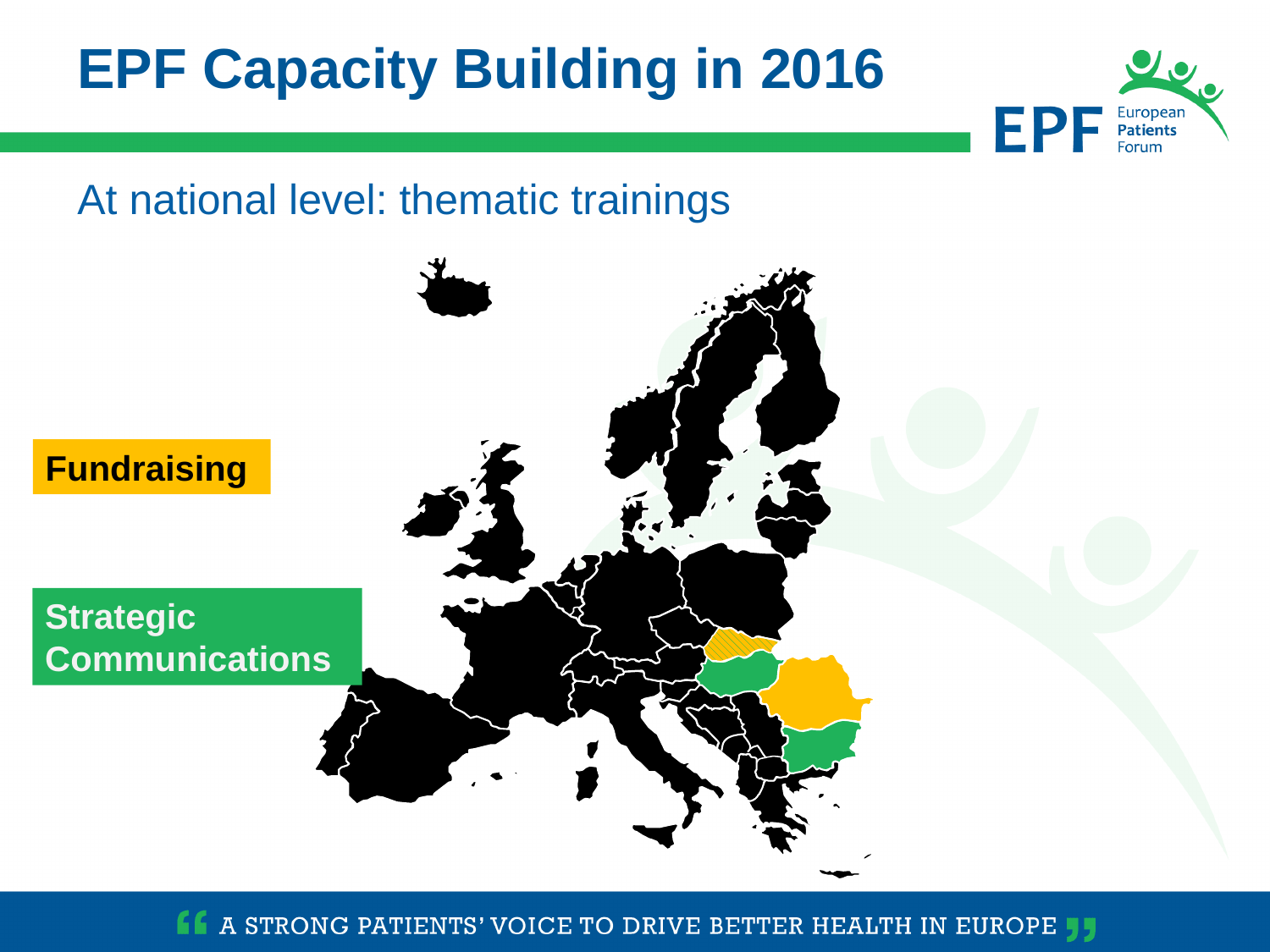

EPF Capacity Building in 2016
At national level: thematic trainings

Fundraising
Strategic Communications